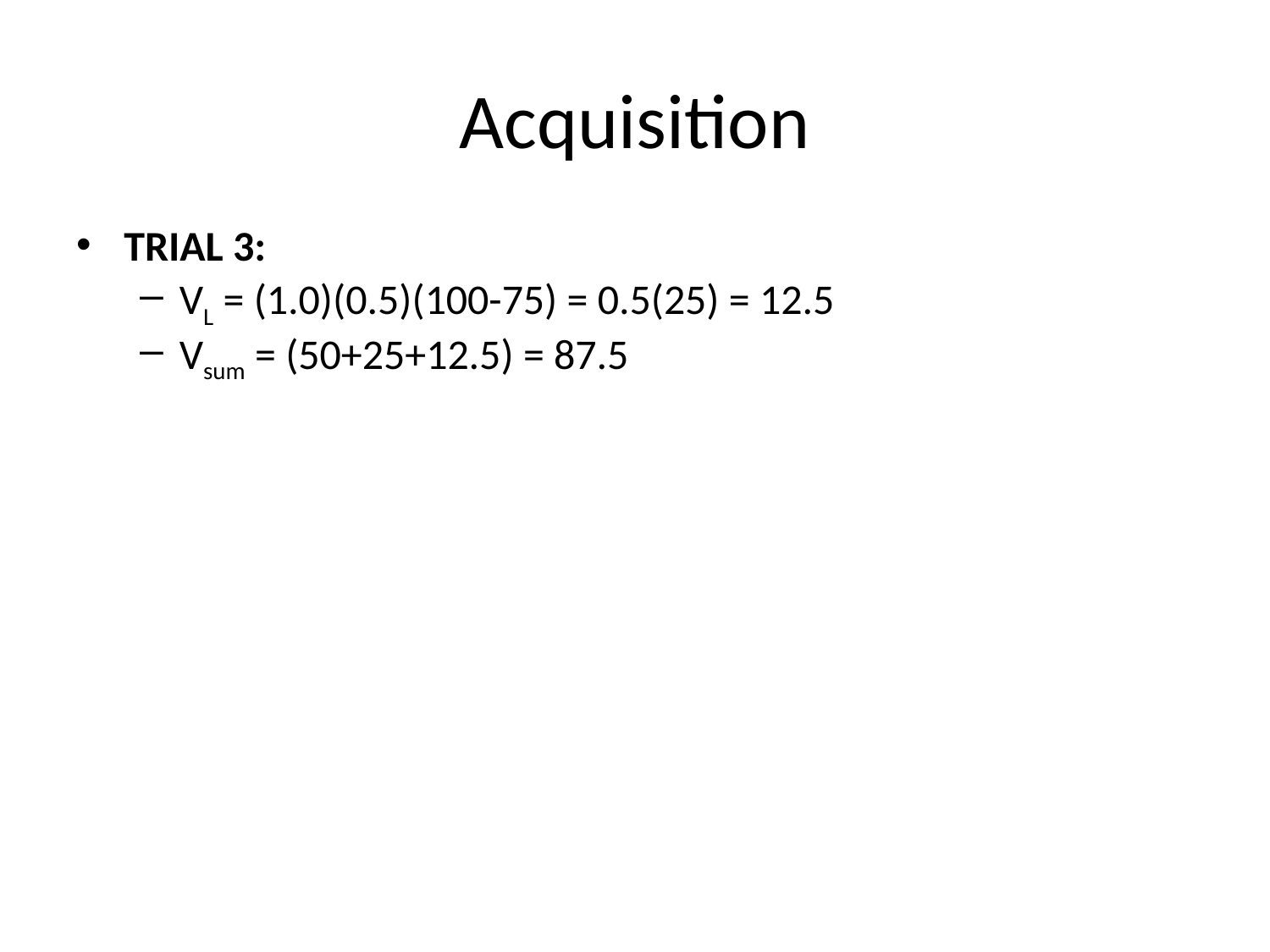

# Acquisition
TRIAL 3:
VL = (1.0)(0.5)(100-75) = 0.5(25) = 12.5
Vsum = (50+25+12.5) = 87.5